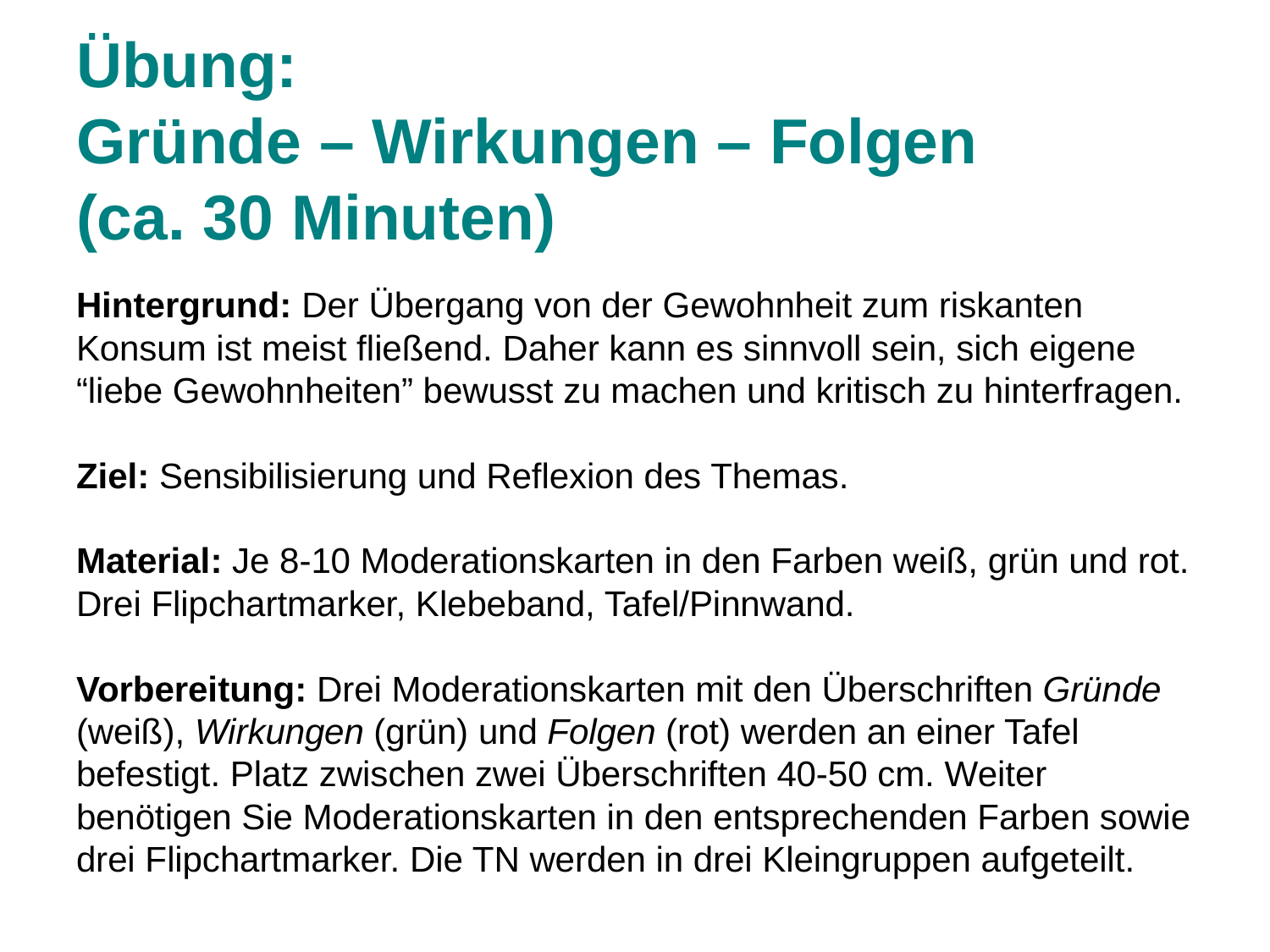

# Übung: Gründe – Wirkungen – Folgen (ca. 30 Minuten)
Hintergrund: Der Übergang von der Gewohnheit zum riskanten Konsum ist meist fließend. Daher kann es sinnvoll sein, sich eigene “liebe Gewohnheiten” bewusst zu machen und kritisch zu hinterfragen.

Ziel: Sensibilisierung und Reflexion des Themas.

Material: Je 8-10 Moderationskarten in den Farben weiß, grün und rot. Drei Flipchartmarker, Klebeband, Tafel/Pinnwand.

Vorbereitung: Drei Moderationskarten mit den Überschriften Gründe (weiß), Wirkungen (grün) und Folgen (rot) werden an einer Tafel befestigt. Platz zwischen zwei Überschriften 40-50 cm. Weiter benötigen Sie Moderationskarten in den entsprechenden Farben sowie drei Flipchartmarker. Die TN werden in drei Kleingruppen aufgeteilt.